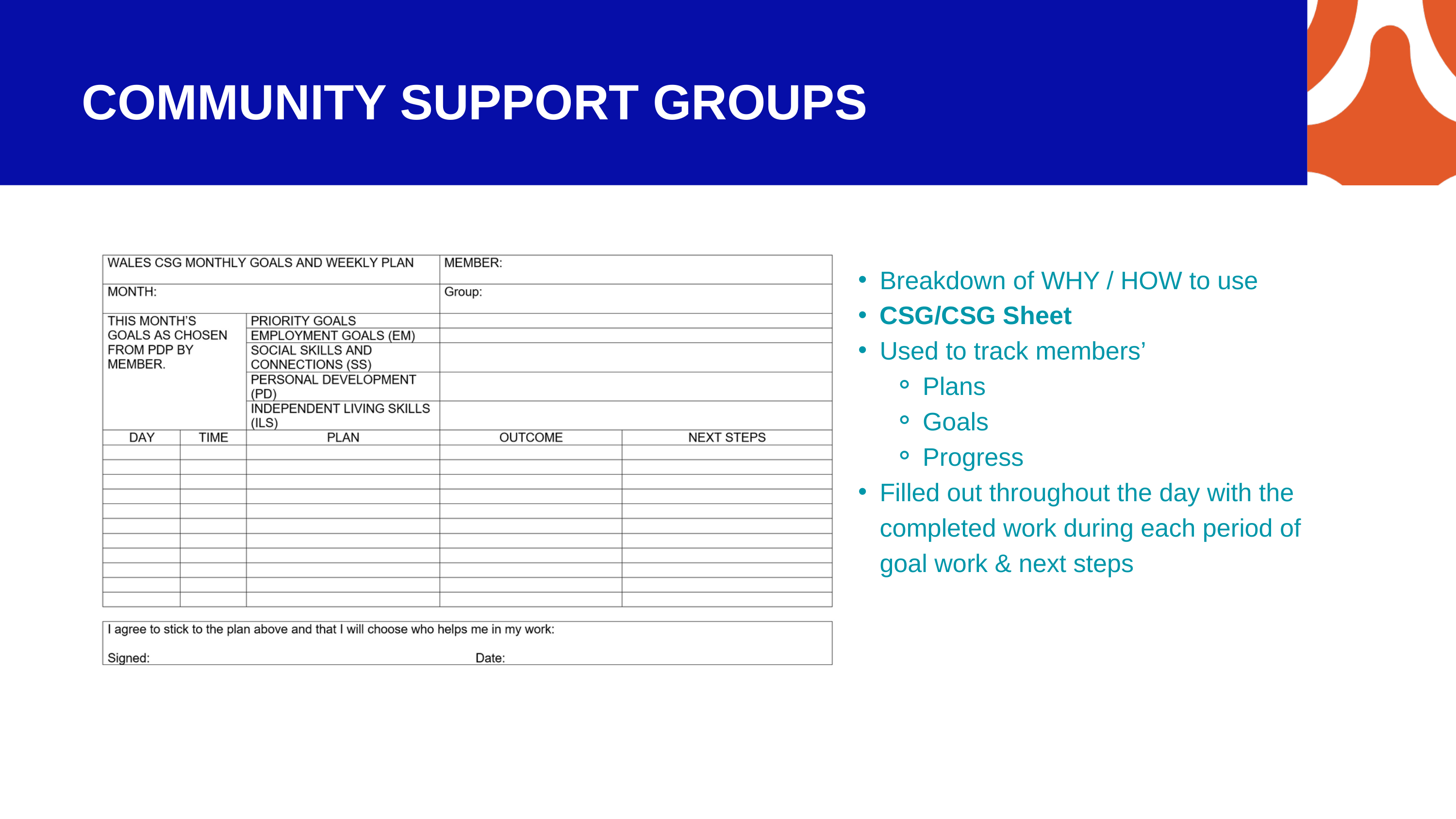

COMMUNITY SUPPORT GROUPS

Breakdown of WHY / HOW to use
CSG/CSG Sheet
Used to track members’
Plans
Goals
Progress
Filled out throughout the day with the completed work during each period of goal work & next steps